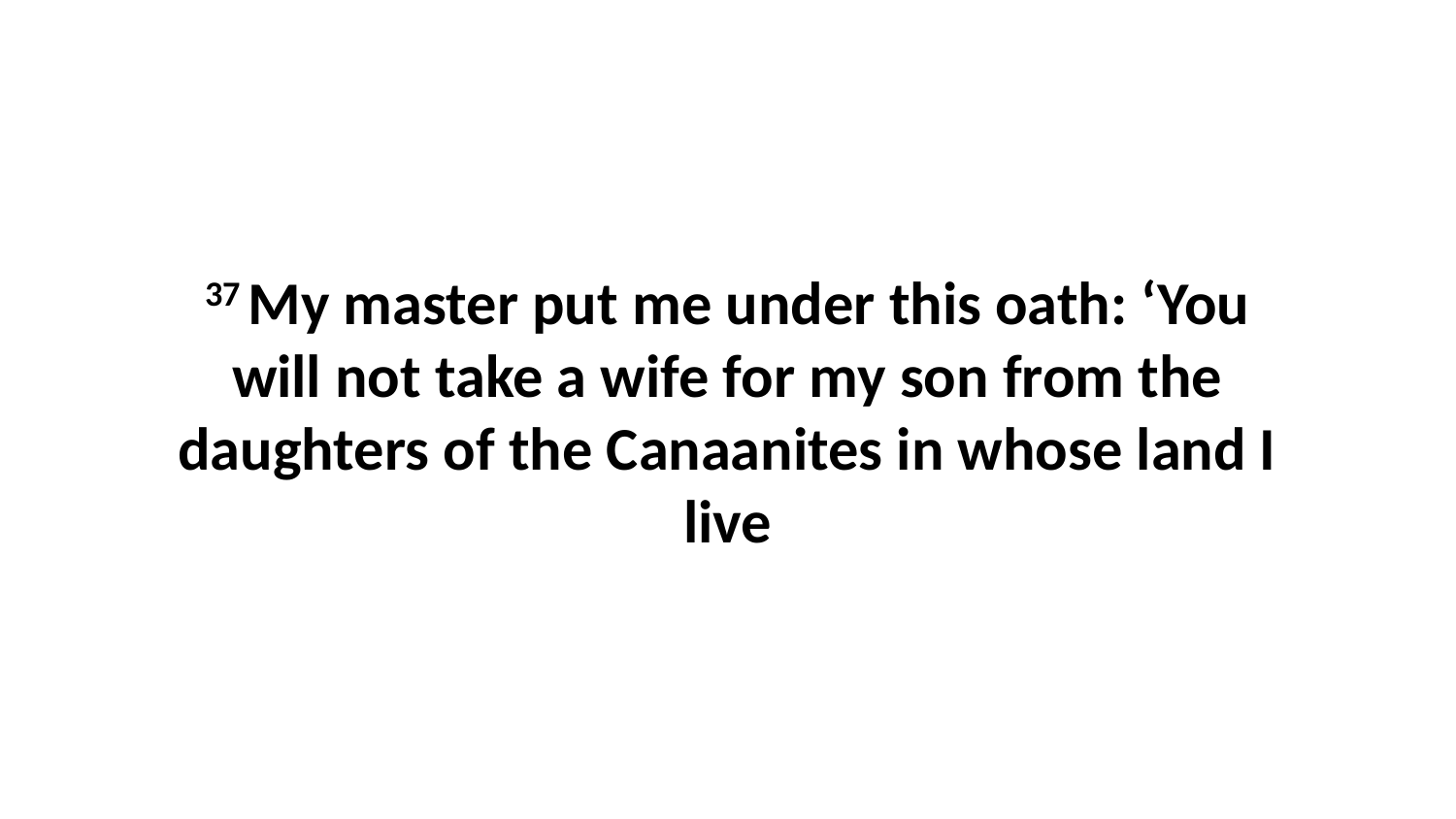

37 My master put me under this oath: ‘You will not take a wife for my son from the daughters of the Canaanites in whose land I live